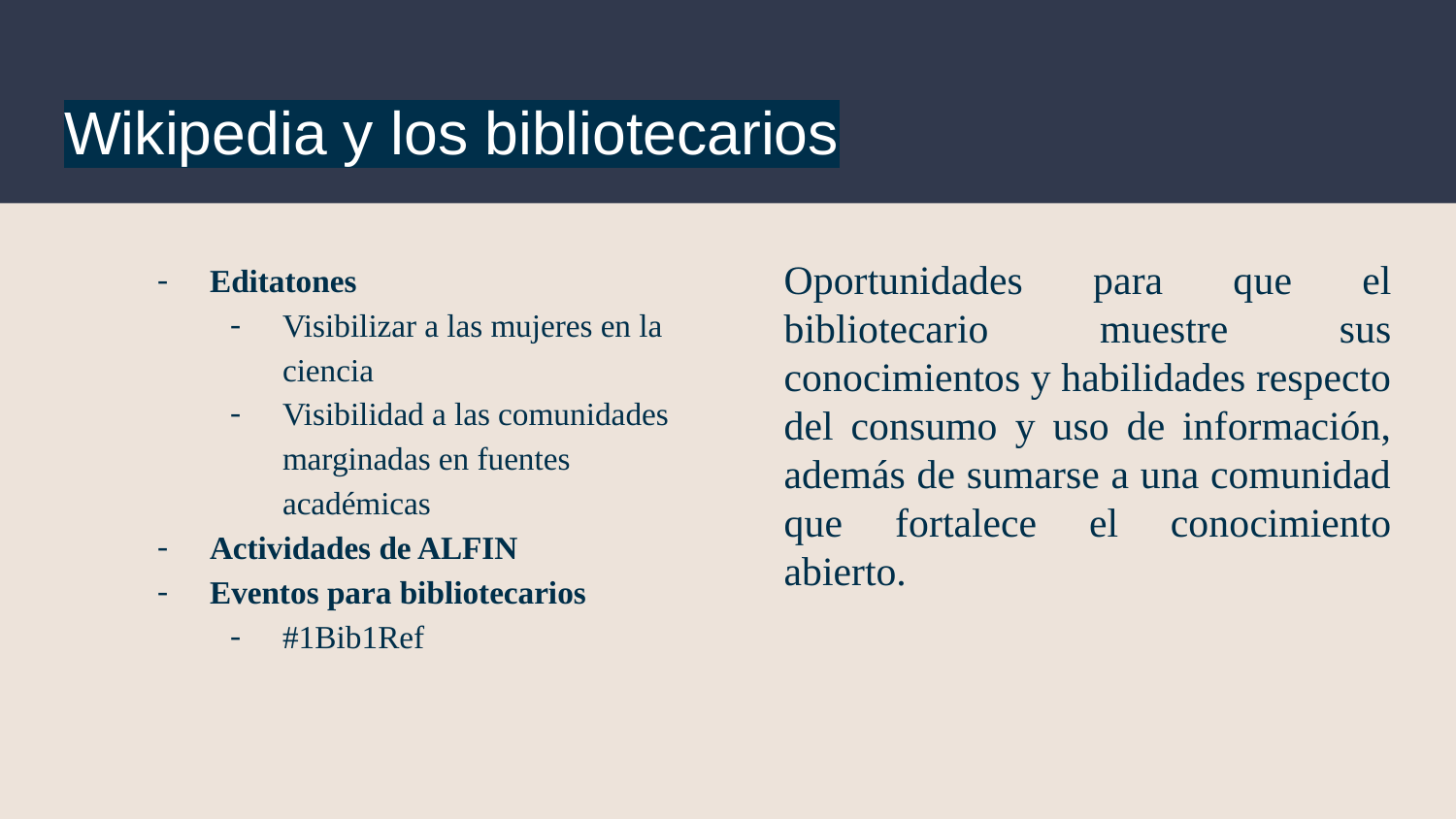

# Wikipedia y los bibliotecarios
Editatones
Visibilizar a las mujeres en la ciencia
Visibilidad a las comunidades marginadas en fuentes académicas
Actividades de ALFIN
Eventos para bibliotecarios
#1Bib1Ref

Oportunidades para que el bibliotecario muestre sus conocimientos y habilidades respecto del consumo y uso de información, además de sumarse a una comunidad que fortalece el conocimiento abierto.